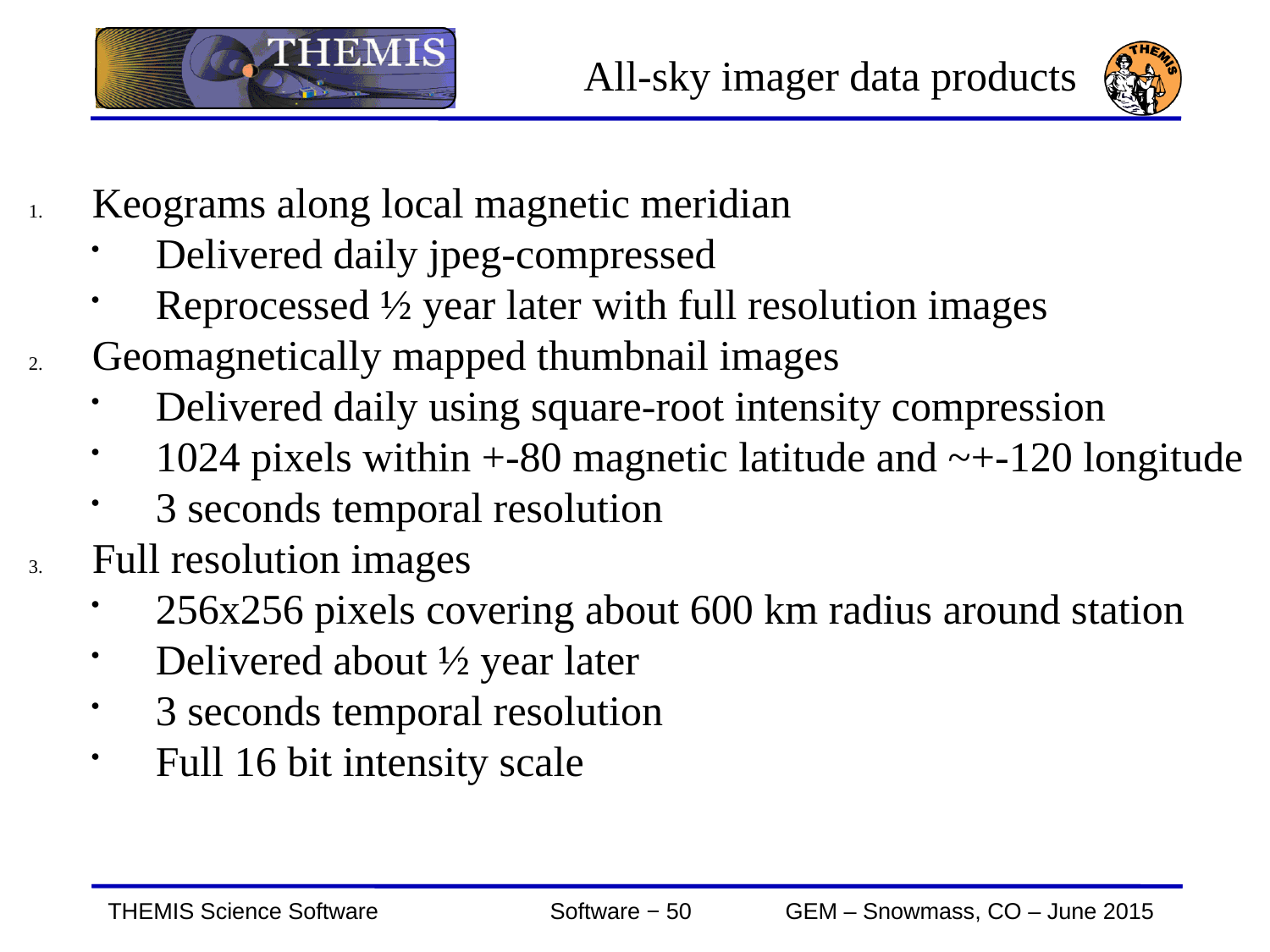

All-sky imager data products
Keograms along local magnetic meridian
Delivered daily jpeg-compressed
Reprocessed ½ year later with full resolution images
Geomagnetically mapped thumbnail images
Delivered daily using square-root intensity compression
1024 pixels within +-80 magnetic latitude and ~+-120 longitude
3 seconds temporal resolution
Full resolution images
256x256 pixels covering about 600 km radius around station
Delivered about ½ year later
3 seconds temporal resolution
Full 16 bit intensity scale